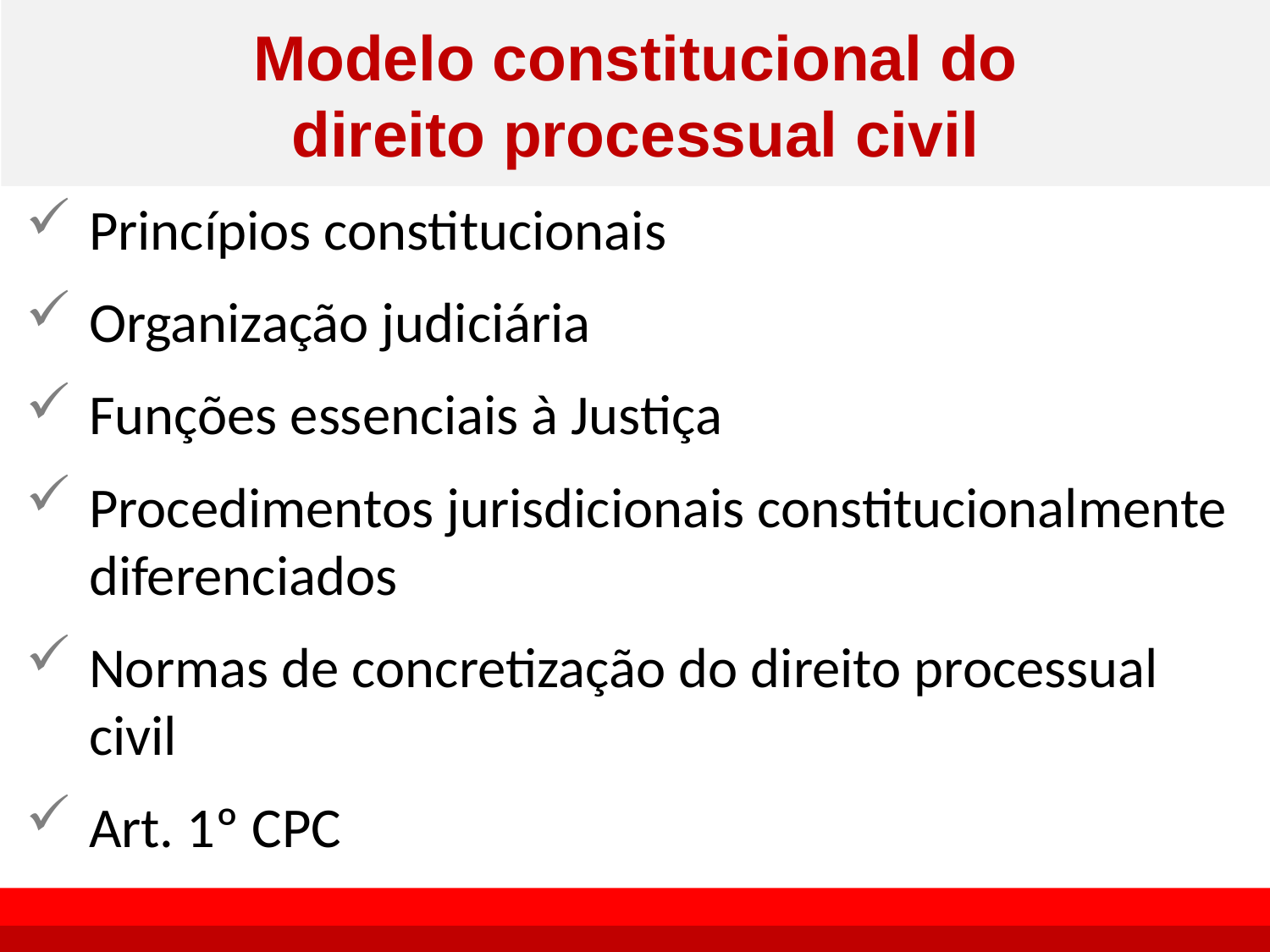

# Modelo constitucional do direito processual civil
Princípios constitucionais
Organização judiciária
Funções essenciais à Justiça
Procedimentos jurisdicionais constitucionalmente diferenciados
Normas de concretização do direito processual civil
Art. 1º CPC